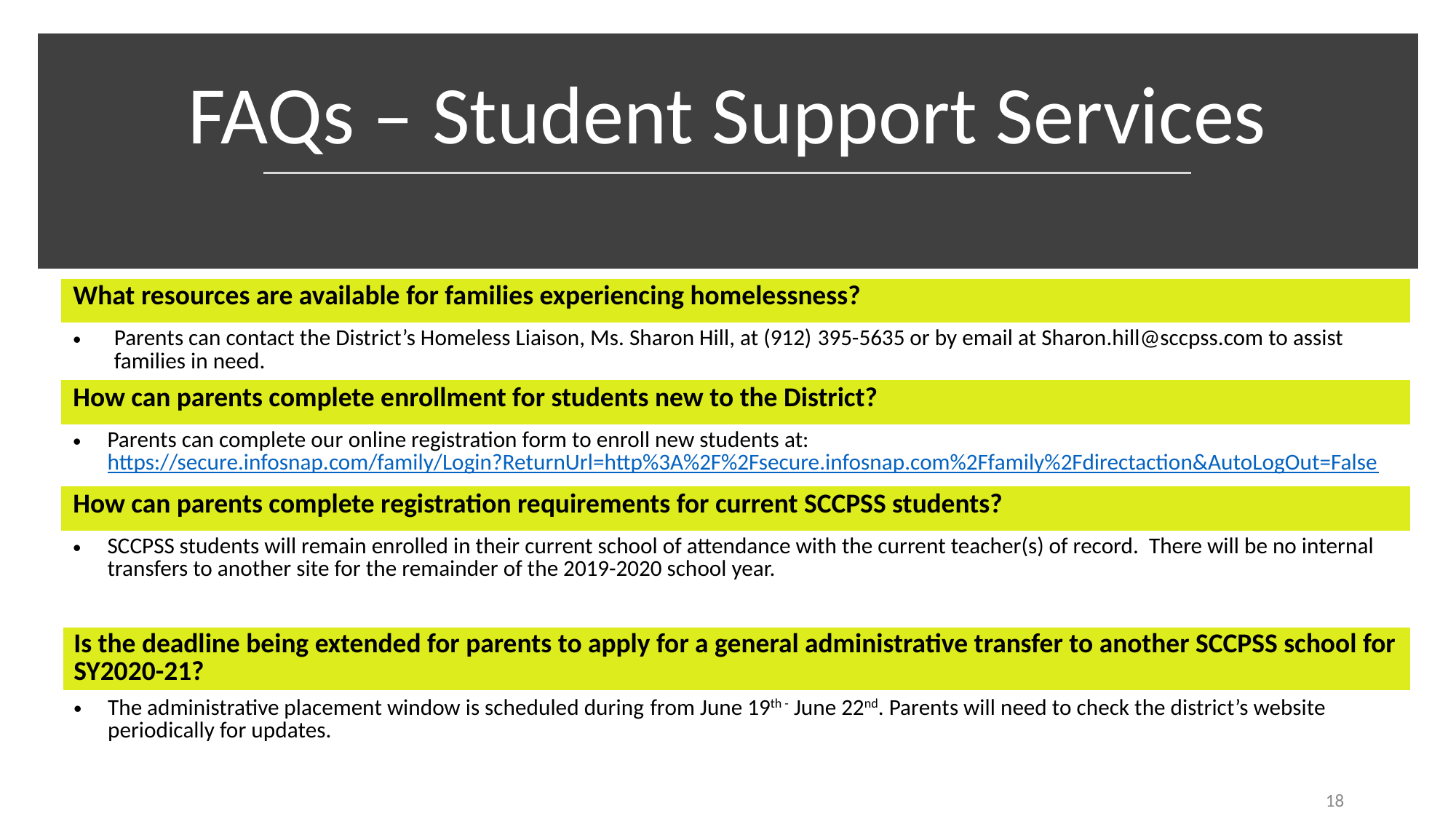

# FAQs – Student Support Services
| What resources are available for families experiencing homelessness? |
| --- |
| Parents can contact the District’s Homeless Liaison, Ms. Sharon Hill, at (912) 395-5635 or by email at Sharon.hill@sccpss.com to assist families in need. |
| How can parents complete enrollment for students new to the District? |
| Parents can complete our online registration form to enroll new students at: https://secure.infosnap.com/family/Login?ReturnUrl=http%3A%2F%2Fsecure.infosnap.com%2Ffamily%2Fdirectaction&AutoLogOut=False |
| How can parents complete registration requirements for current SCCPSS students? |
| SCCPSS students will remain enrolled in their current school of attendance with the current teacher(s) of record. There will be no internal transfers to another site for the remainder of the 2019-2020 school year. |
| Is the deadline being extended for parents to apply for a general administrative transfer to another SCCPSS school for SY2020-21? |
| --- |
| The administrative placement window is scheduled during from June 19th - June 22nd. Parents will need to check the district’s website periodically for updates. |
18